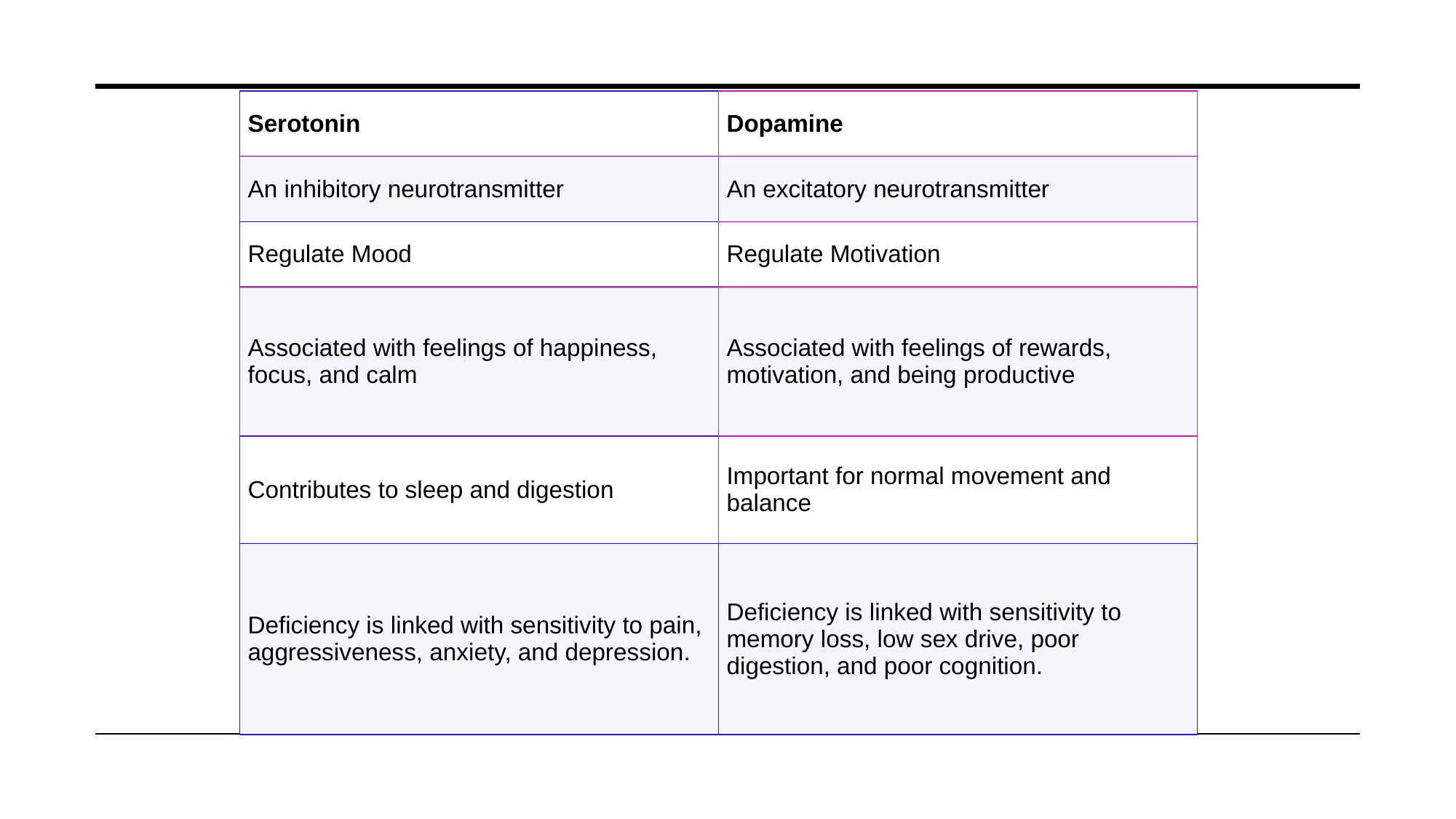

| Serotonin | Dopamine |
| --- | --- |
| An inhibitory neurotransmitter | An excitatory neurotransmitter |
| Regulate Mood | Regulate Motivation |
| Associated with feelings of happiness, focus, and calm | Associated with feelings of rewards, motivation, and being productive |
| Contributes to sleep and digestion | Important for normal movement and balance |
| Deficiency is linked with sensitivity to pain, aggressiveness, anxiety, and depression. | Deficiency is linked with sensitivity to memory loss, low sex drive, poor digestion, and poor cognition. |